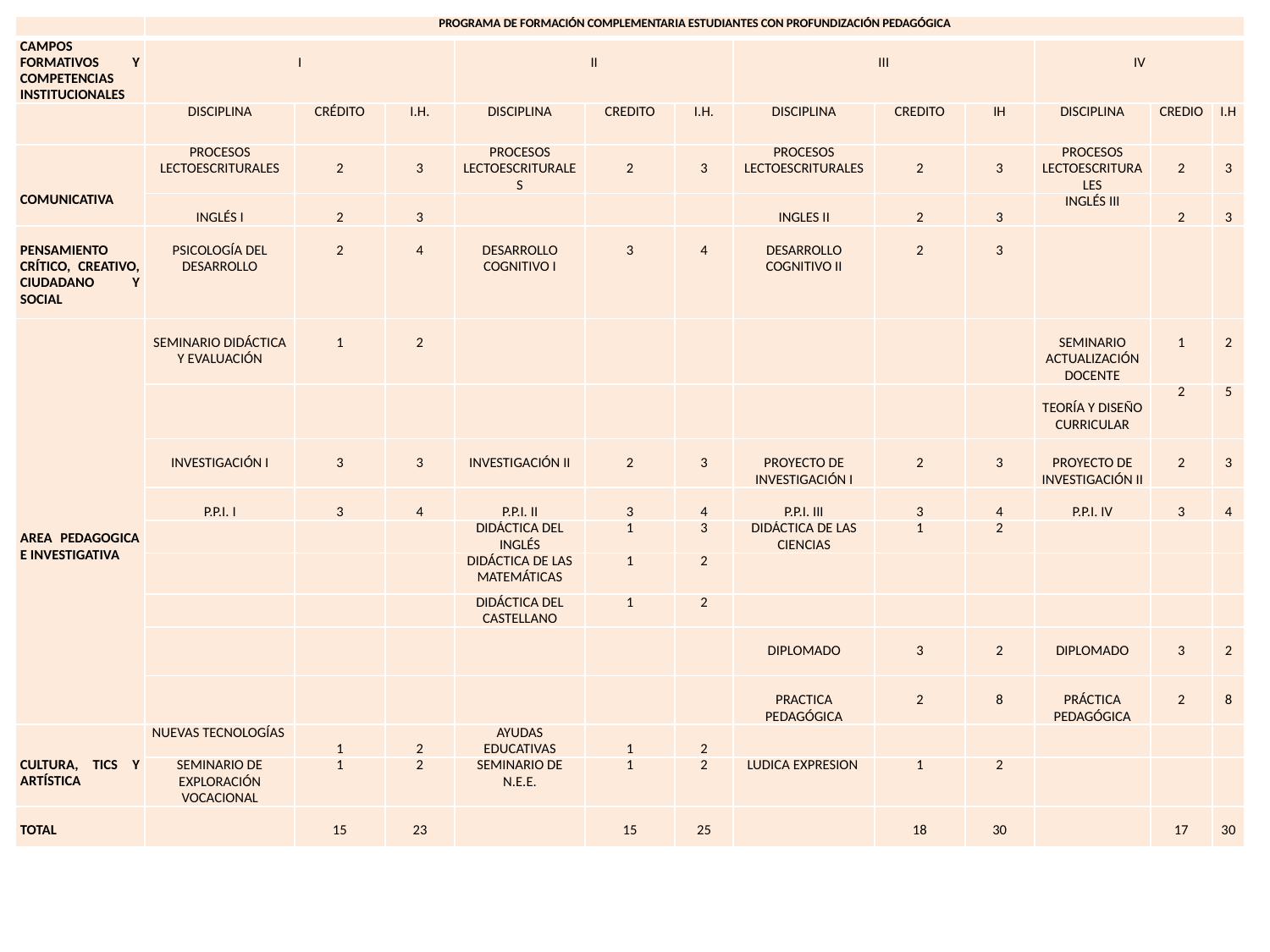

|  | PROGRAMA DE FORMACIÓN COMPLEMENTARIA ESTUDIANTES CON PROFUNDIZACIÓN PEDAGÓGICA |  |  |  |  |  |  |  |  |  |  |  |
| --- | --- | --- | --- | --- | --- | --- | --- | --- | --- | --- | --- | --- |
| CAMPOS FORMATIVOS Y COMPETENCIAS INSTITUCIONALES | I |  |  | II |  |  | III |  |  | IV |  |  |
|  | DISCIPLINA | CRÉDITO | I.H. | DISCIPLINA | CREDITO | I.H. | DISCIPLINA | CREDITO | IH | DISCIPLINA | CREDIO | I.H |
| COMUNICATIVA | PROCESOS LECTOESCRITURALES | 2 | 3 | PROCESOS LECTOESCRITURALES | 2 | 3 | PROCESOS LECTOESCRITURALES | 2 | 3 | PROCESOS LECTOESCRITURALES | 2 | 3 |
|  | INGLÉS I | 2 | 3 |  |  |  | INGLES II | 2 | 3 | INGLÉS III | 2 | 3 |
| PENSAMIENTO CRÍTICO, CREATIVO, CIUDADANO Y SOCIAL | PSICOLOGÍA DEL DESARROLLO | 2 | 4 | DESARROLLO COGNITIVO I | 3 | 4 | DESARROLLO COGNITIVO II | 2 | 3 |  |  |  |
| AREA PEDAGOGICA E INVESTIGATIVA | SEMINARIO DIDÁCTICA Y EVALUACIÓN | 1 | 2 |  |  |  |  |  |  | SEMINARIO ACTUALIZACIÓN DOCENTE | 1 | 2 |
|  |  |  |  |  |  |  |  |  |  | TEORÍA Y DISEÑO CURRICULAR | 2 | 5 |
|  | INVESTIGACIÓN I | 3 | 3 | INVESTIGACIÓN II | 2 | 3 | PROYECTO DE INVESTIGACIÓN I | 2 | 3 | PROYECTO DE INVESTIGACIÓN II | 2 | 3 |
|  | P.P.I. I | 3 | 4 | P.P.I. II | 3 | 4 | P.P.I. III | 3 | 4 | P.P.I. IV | 3 | 4 |
|  |  |  |  | DIDÁCTICA DEL INGLÉS | 1 | 3 | DIDÁCTICA DE LAS CIENCIAS | 1 | 2 |  |  |  |
|  |  |  |  | DIDÁCTICA DE LAS MATEMÁTICAS | 1 | 2 |  |  |  |  |  |  |
|  |  |  |  | DIDÁCTICA DEL CASTELLANO | 1 | 2 |  |  |  |  |  |  |
|  |  |  |  |  |  |  | DIPLOMADO | 3 | 2 | DIPLOMADO | 3 | 2 |
|  |  |  |  |  |  |  | PRACTICA PEDAGÓGICA | 2 | 8 | PRÁCTICA PEDAGÓGICA | 2 | 8 |
| CULTURA, TICS Y ARTÍSTICA | NUEVAS TECNOLOGÍAS | 1 | 2 | AYUDAS EDUCATIVAS | 1 | 2 |  |  |  |  |  |  |
|  | SEMINARIO DE EXPLORACIÓN VOCACIONAL | 1 | 2 | SEMINARIO DE N.E.E. | 1 | 2 | LUDICA EXPRESION | 1 | 2 |  |  |  |
| TOTAL |  | 15 | 23 |  | 15 | 25 |  | 18 | 30 |  | 17 | 30 |